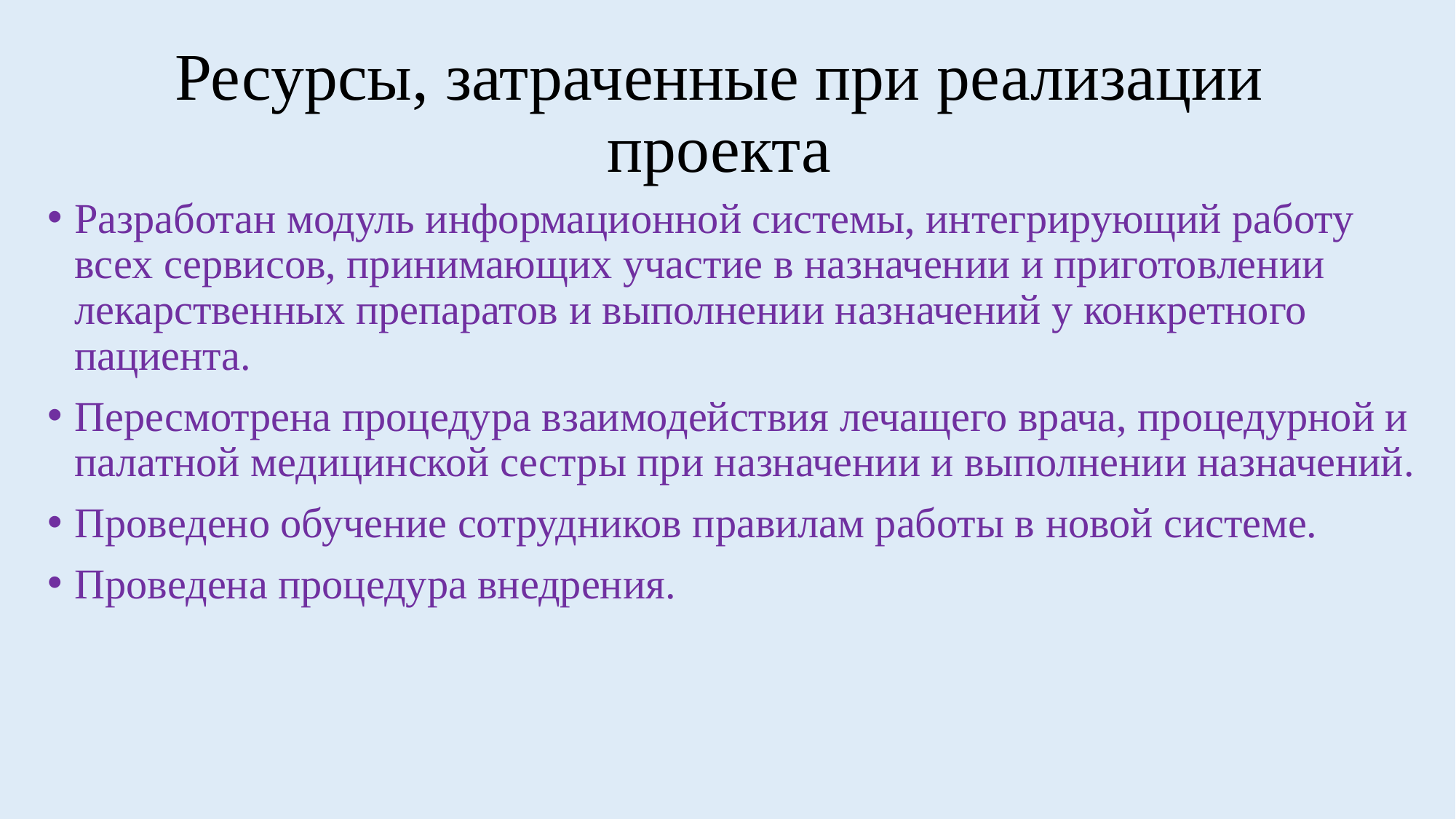

# Ресурсы, затраченные при реализации проекта
Разработан модуль информационной системы, интегрирующий работу всех сервисов, принимающих участие в назначении и приготовлении лекарственных препаратов и выполнении назначений у конкретного пациента.
Пересмотрена процедура взаимодействия лечащего врача, процедурной и палатной медицинской сестры при назначении и выполнении назначений.
Проведено обучение сотрудников правилам работы в новой системе.
Проведена процедура внедрения.